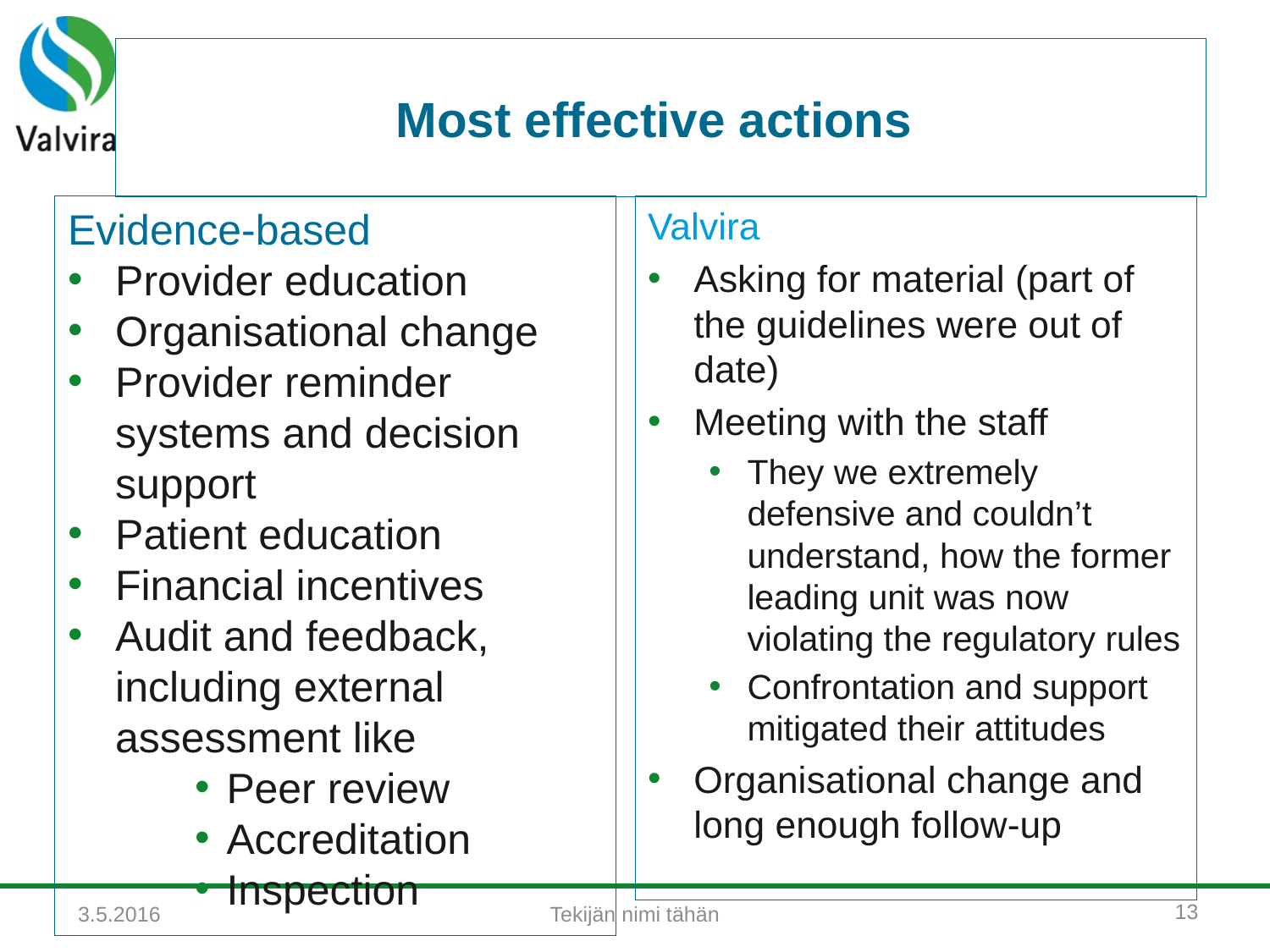

# Most effective actions
Evidence-based
Provider education
Organisational change
Provider reminder systems and decision support
Patient education
Financial incentives
Audit and feedback, including external assessment like
Peer review
Accreditation
Inspection
Valvira
Asking for material (part of the guidelines were out of date)
Meeting with the staff
They we extremely defensive and couldn’t understand, how the former leading unit was now violating the regulatory rules
Confrontation and support mitigated their attitudes
Organisational change and long enough follow-up

13
Tekijän nimi tähän
3.5.2016